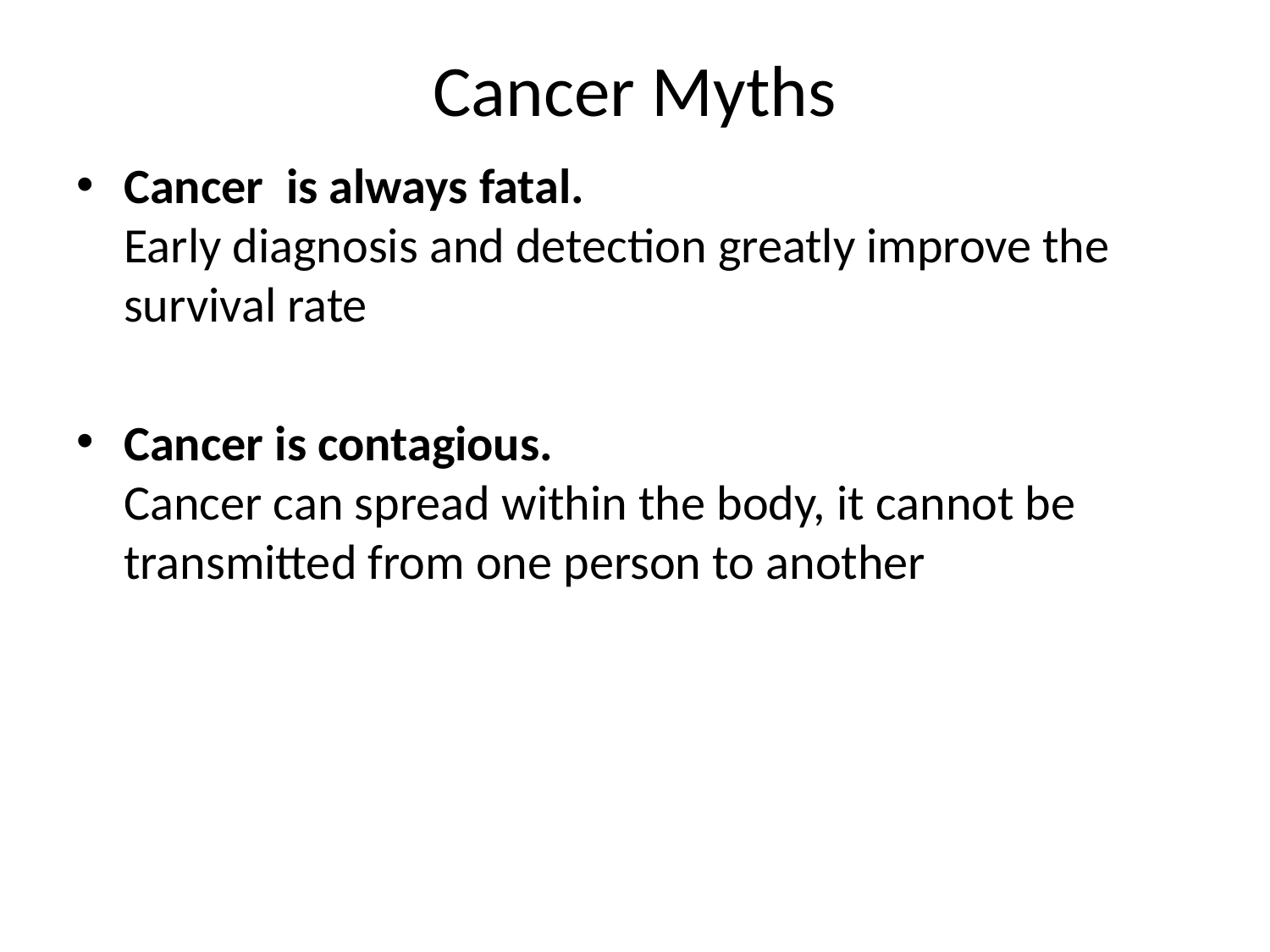

# Cancer Myths
Cancer  is always fatal.
Early diagnosis and detection greatly improve the survival rate

Cancer is contagious.
Cancer can spread within the body, it cannot be transmitted from one person to another